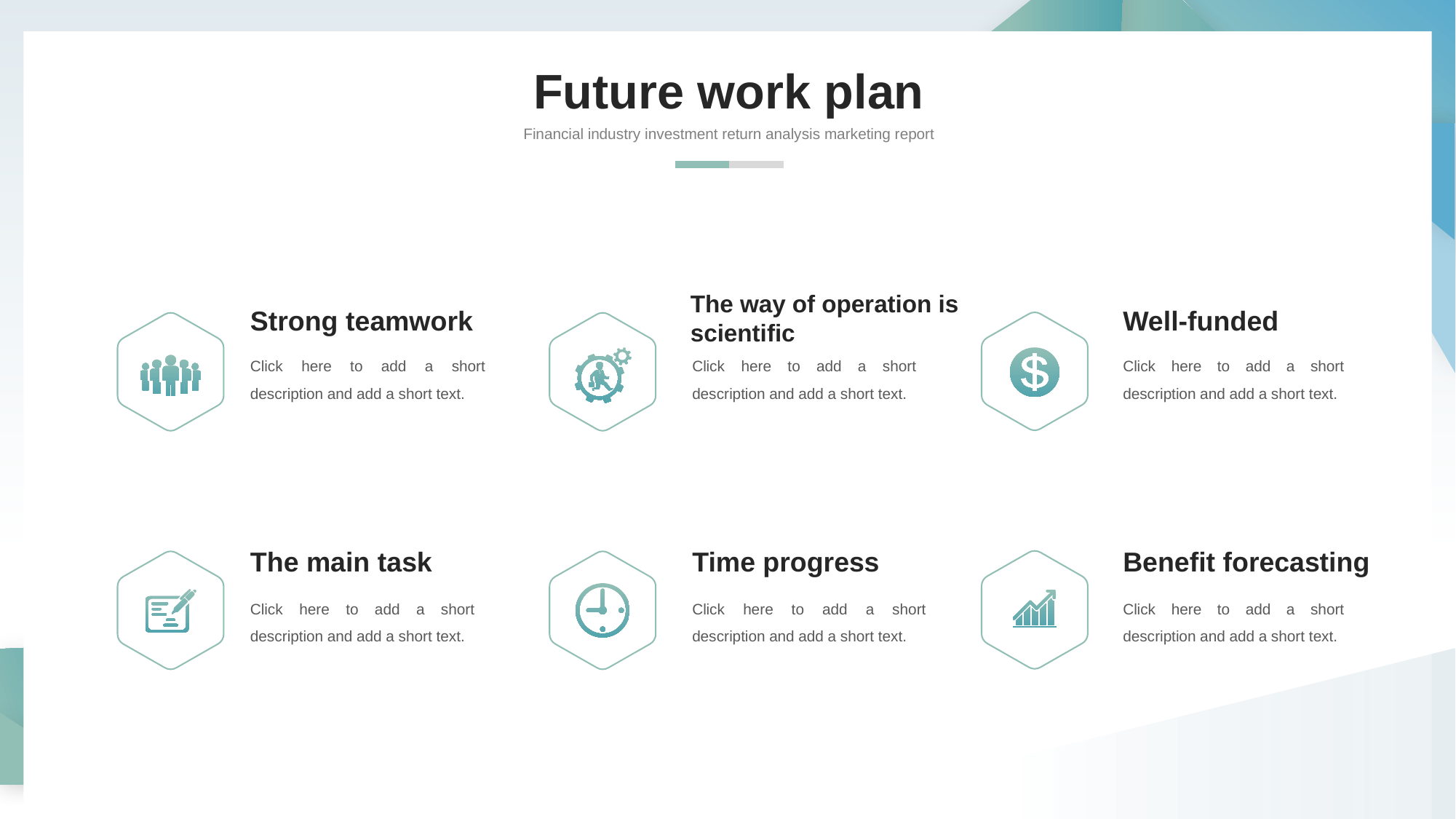

Future work plan
Financial industry investment return analysis marketing report
The way of operation is scientific
Strong teamwork
Well-funded

Click here to add a short description and add a short text.
Click here to add a short description and add a short text.
Click here to add a short description and add a short text.

The main task
Time progress
Benefit forecasting

Click here to add a short description and add a short text.
Click here to add a short description and add a short text.
Click here to add a short description and add a short text.